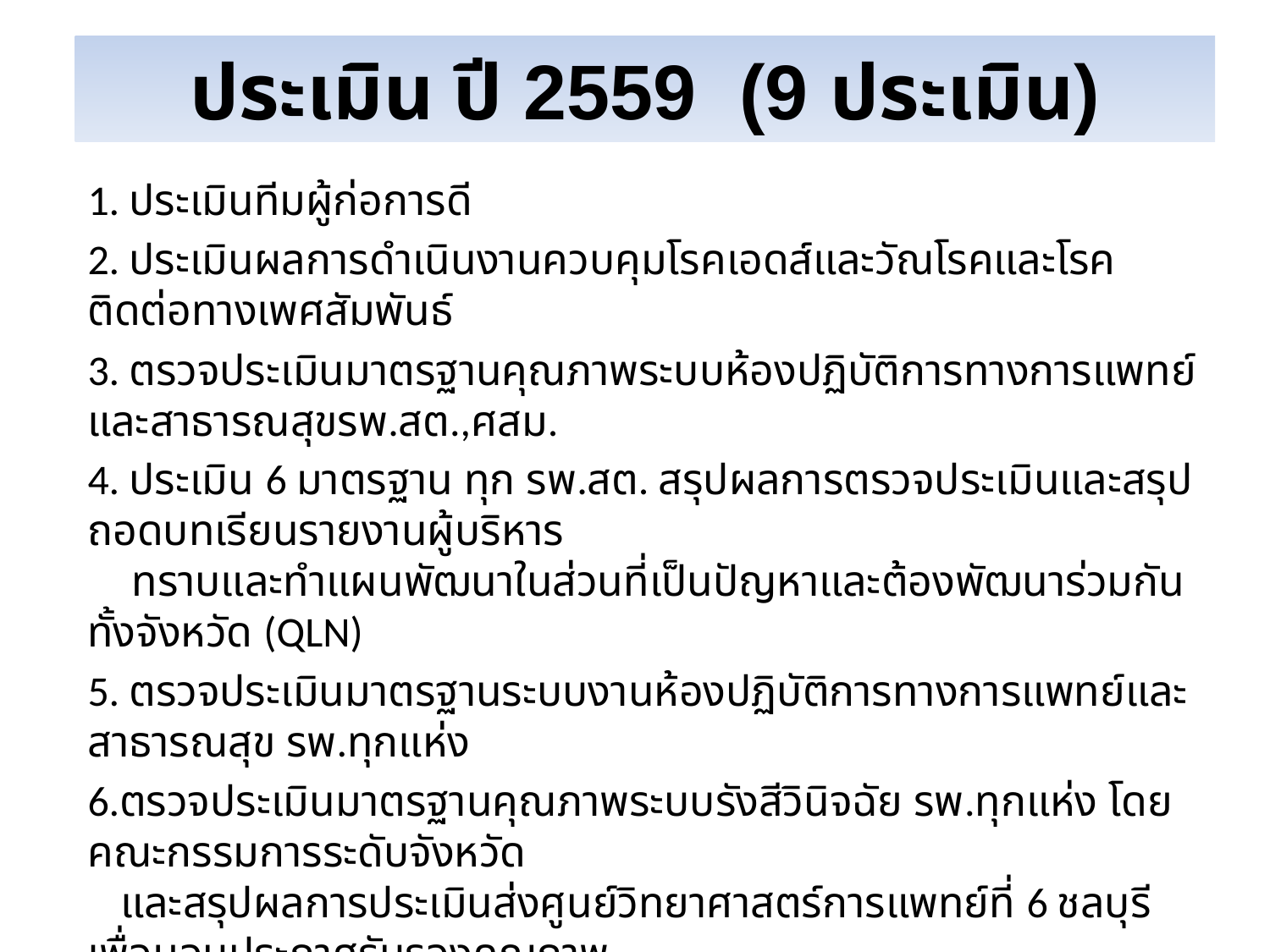

ประเมิน ปี 2559  (9 ประเมิน)
1. ประเมินทีมผู้ก่อการดี
2. ประเมินผลการดำเนินงานควบคุมโรคเอดส์และวัณโรคและโรคติดต่อทางเพศสัมพันธ์
3. ตรวจประเมินมาตรฐานคุณภาพระบบห้องปฏิบัติการทางการแพทย์และสาธารณสุขรพ.สต.,ศสม.
4. ประเมิน 6 มาตรฐาน ทุก รพ.สต. สรุปผลการตรวจประเมินและสรุปถอดบทเรียนรายงานผู้บริหาร
    ทราบและทำแผนพัฒนาในส่วนที่เป็นปัญหาและต้องพัฒนาร่วมกันทั้งจังหวัด (QLN)
5. ตรวจประเมินมาตรฐานระบบงานห้องปฏิบัติการทางการแพทย์และสาธารณสุข รพ.ทุกแห่ง
6.ตรวจประเมินมาตรฐานคุณภาพระบบรังสีวินิจฉัย รพ.ทุกแห่ง โดยคณะกรรมการระดับจังหวัด
   และสรุปผลการประเมินส่งศูนย์วิทยาศาสตร์การแพทย์ที่ 6 ชลบุรี เพื่อมอบประกาศรับรองคุณภาพ
7. ประเมินคุณภาพระบบบัญชีของหน่วยบริการ
8. ประเมินผลการปฏิบัติงานของคณะกรรมการประสานงานสาธารณสุขระดับอำเภอ(คปสอ.ติดดาว)
9. ประเมินผลการจัดการมูลฝอยติดเชื้อในโรงพยาบาล